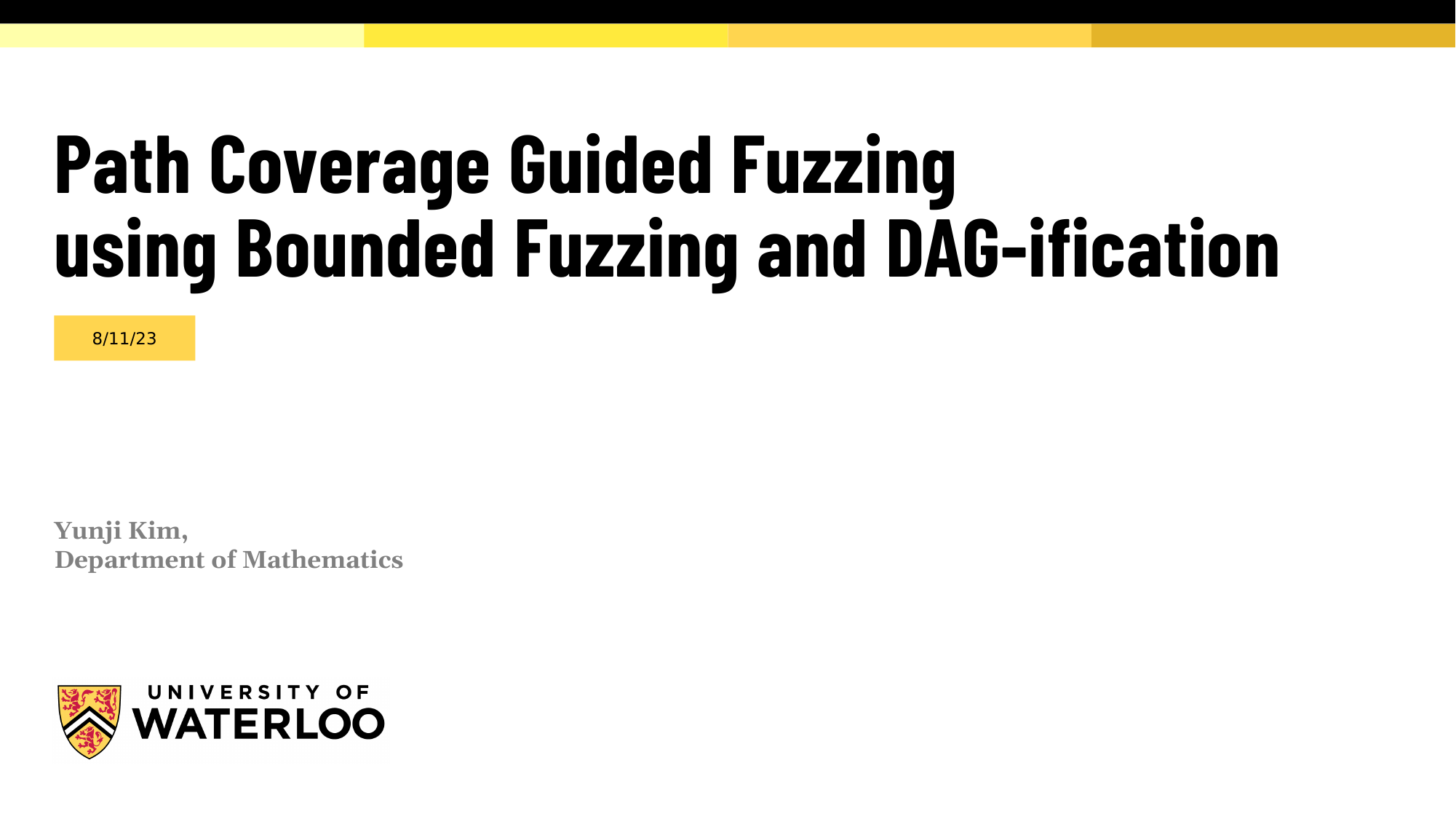

# Path Coverage Guided Fuzzing using Bounded Fuzzing and DAG-ification
8/11/23
Yunji Kim,
Department of Mathematics